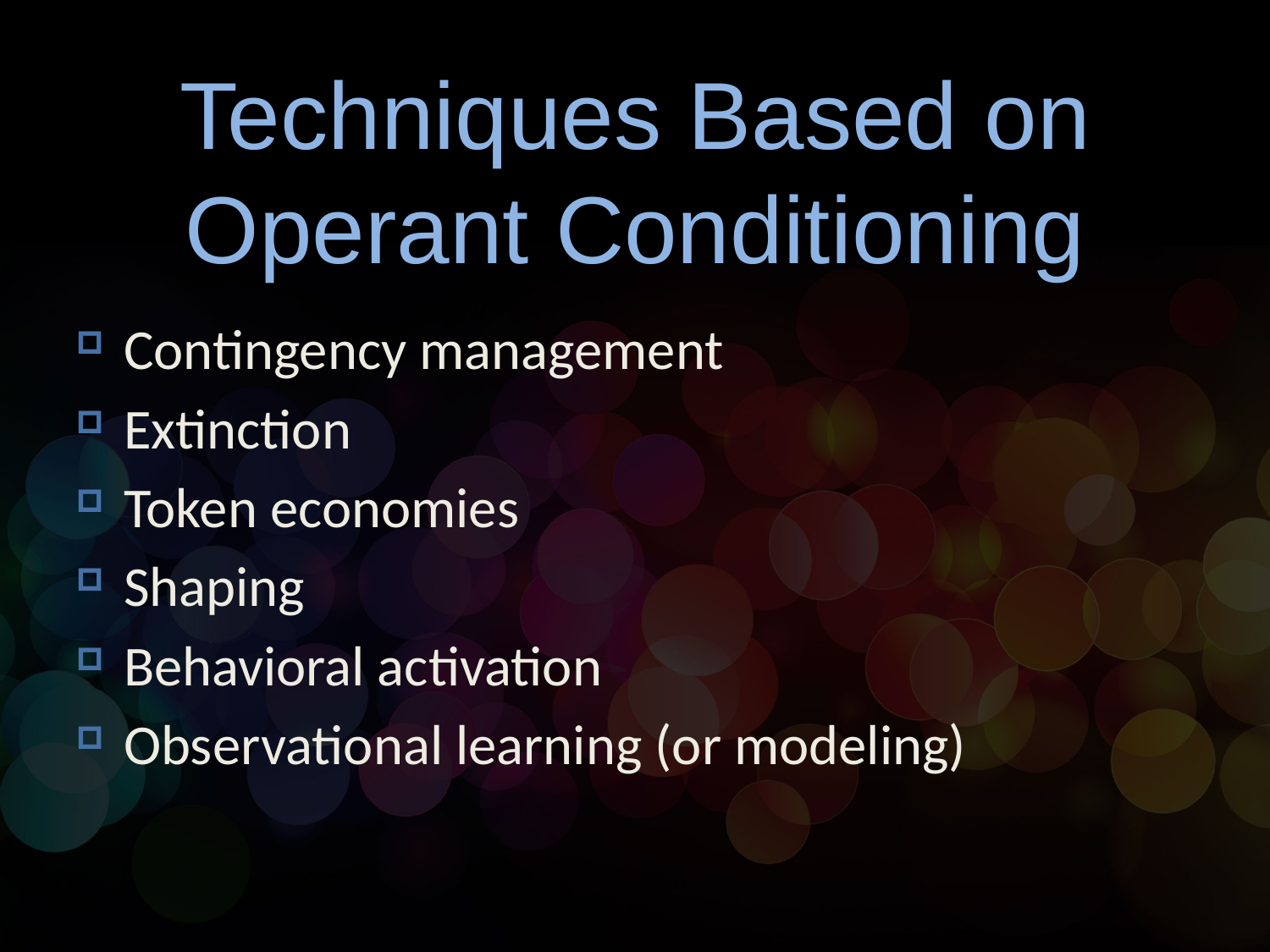

# Techniques Based on Operant Conditioning
Contingency management
Extinction
Token economies
Shaping
Behavioral activation
Observational learning (or modeling)